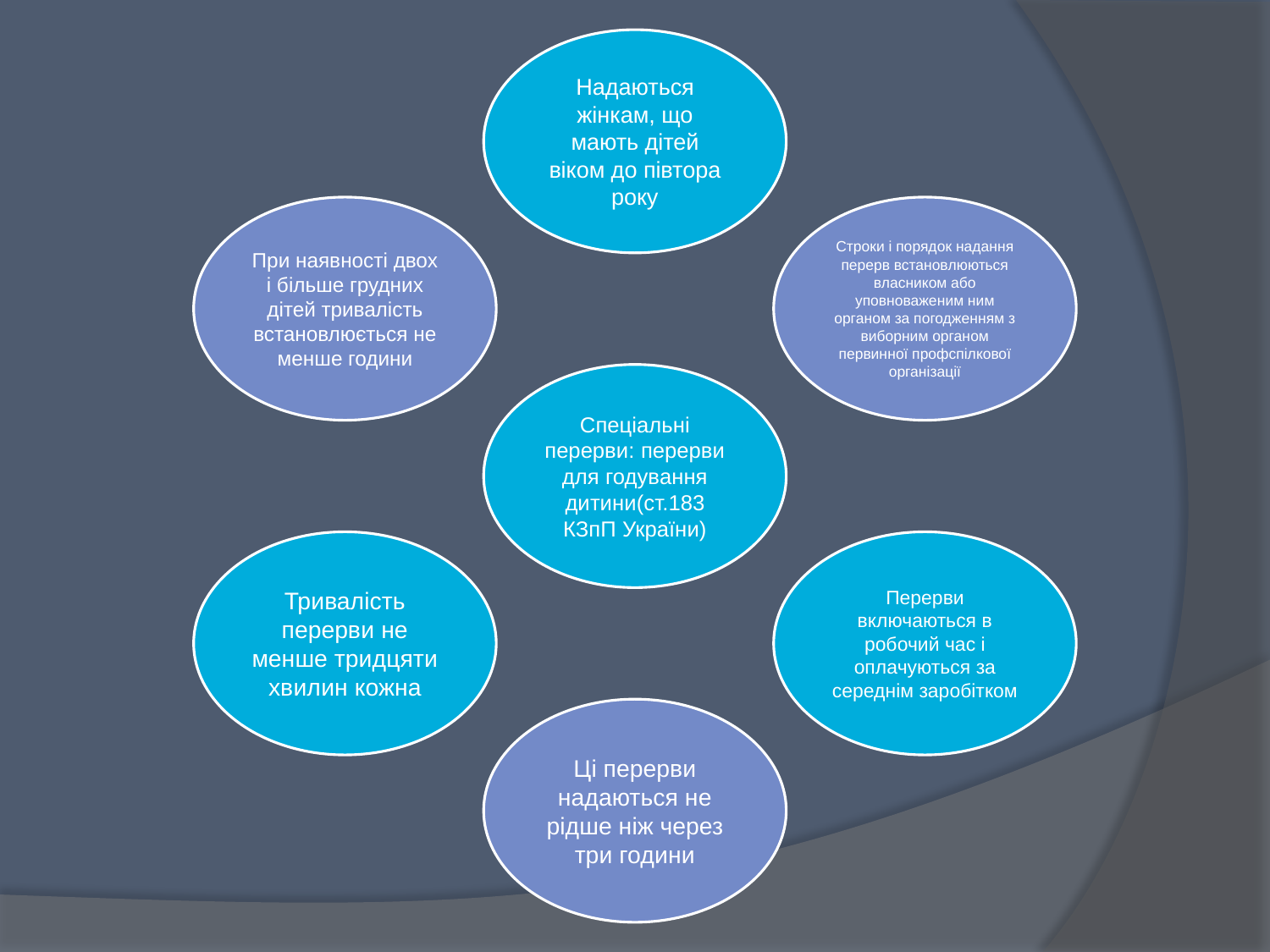

Спеціальні перерви: перерви для годування дитини(ст.183 КЗпП України)
Надаються жінкам, що мають дітей віком до півтора року
Ці перерви надаються не рідше ніж через три години
Тривалість перерви не менше тридцяти хвилин кожна
При наявності двох і більше грудних дітей тривалість встановлюється не менше години
Перерви включаються в робочий час і оплачуються за середнім заробітком
Строки і порядок надання перерв встановлюються власником або уповноваженим ним органом за погодженням з виборним органом первинної профспілкової організації